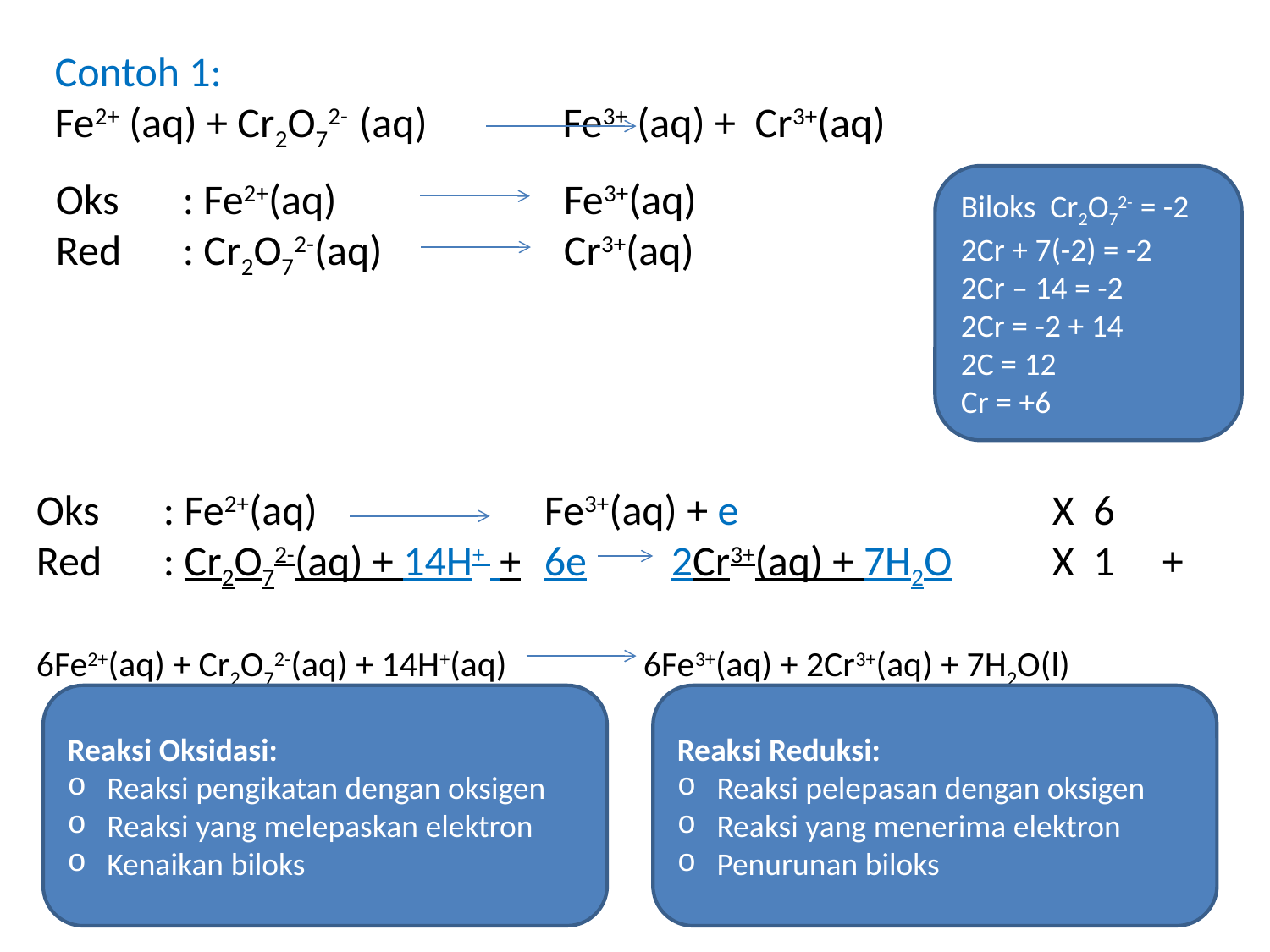

Contoh 1:
Fe2+ (aq) + Cr2O72-  (aq)		Fe3+ (aq) +  Cr3+(aq)
Oks	: Fe2+(aq)		Fe3+(aq)
Red	: Cr2O72-(aq)		Cr3+(aq)
Biloks  Cr2O72- = -2
2Cr + 7(-2) = -2
2Cr – 14 = -2
2Cr = -2 + 14
2C = 12
Cr = +6
Oks	: Fe2+(aq)		Fe3+(aq) + e			X  6
Red	: Cr2O72-(aq) + 14H+  +	6e	2Cr3+(aq) + 7H2O	X  1     +

6Fe2+(aq) + Cr2O72-(aq) + 14H+(aq)                 6Fe3+(aq) + 2Cr3+(aq) + 7H2O(l)
Reaksi Oksidasi:
Reaksi pengikatan dengan oksigen
Reaksi yang melepaskan elektron
Kenaikan biloks
Reaksi Reduksi:
Reaksi pelepasan dengan oksigen
Reaksi yang menerima elektron
Penurunan biloks